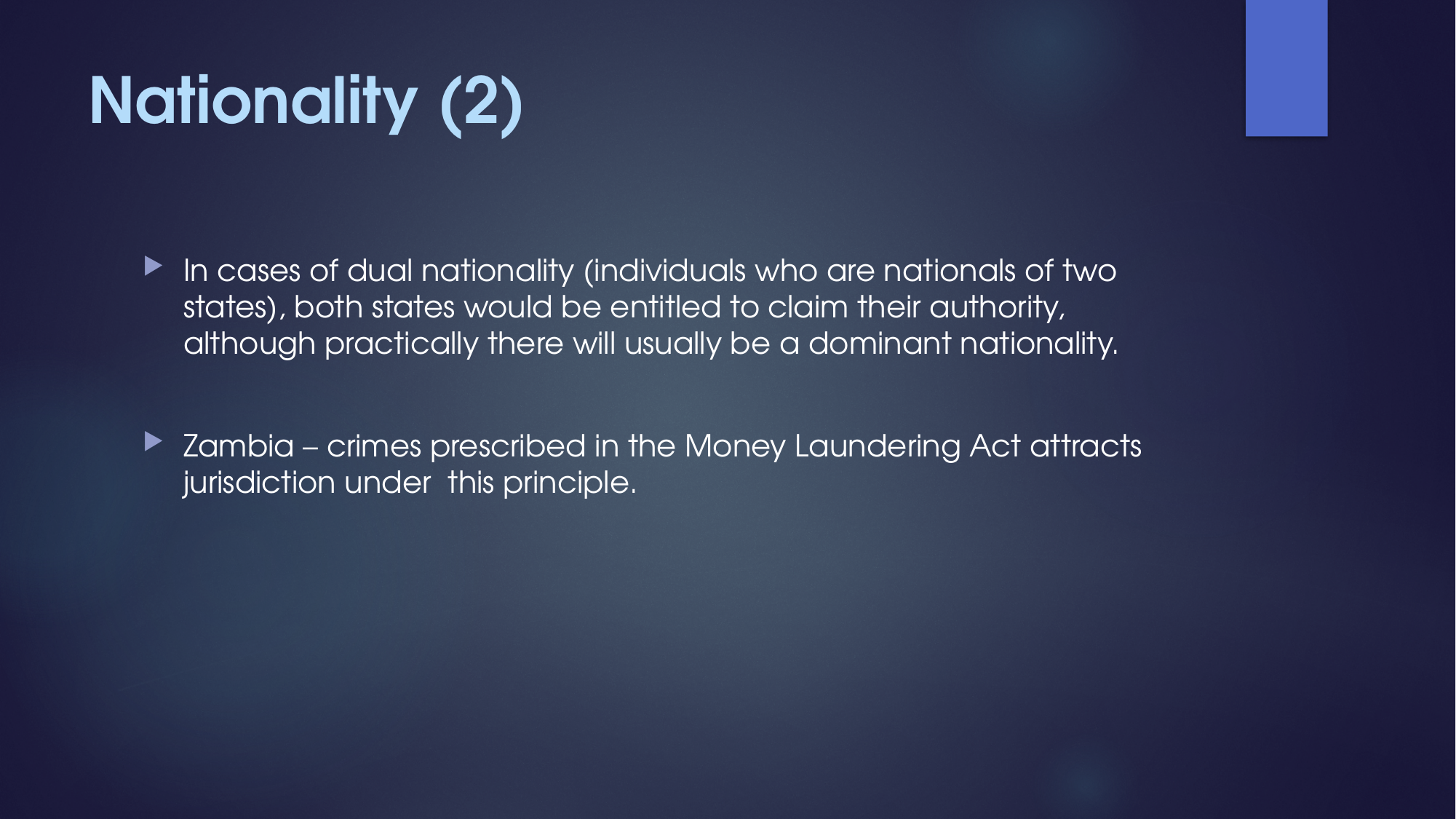

# Nationality (2)
In cases of dual nationality (individuals who are nationals of two states), both states would be entitled to claim their authority, although practically there will usually be a dominant nationality.

Zambia – crimes prescribed in the Money Laundering Act attracts jurisdiction under  this principle.